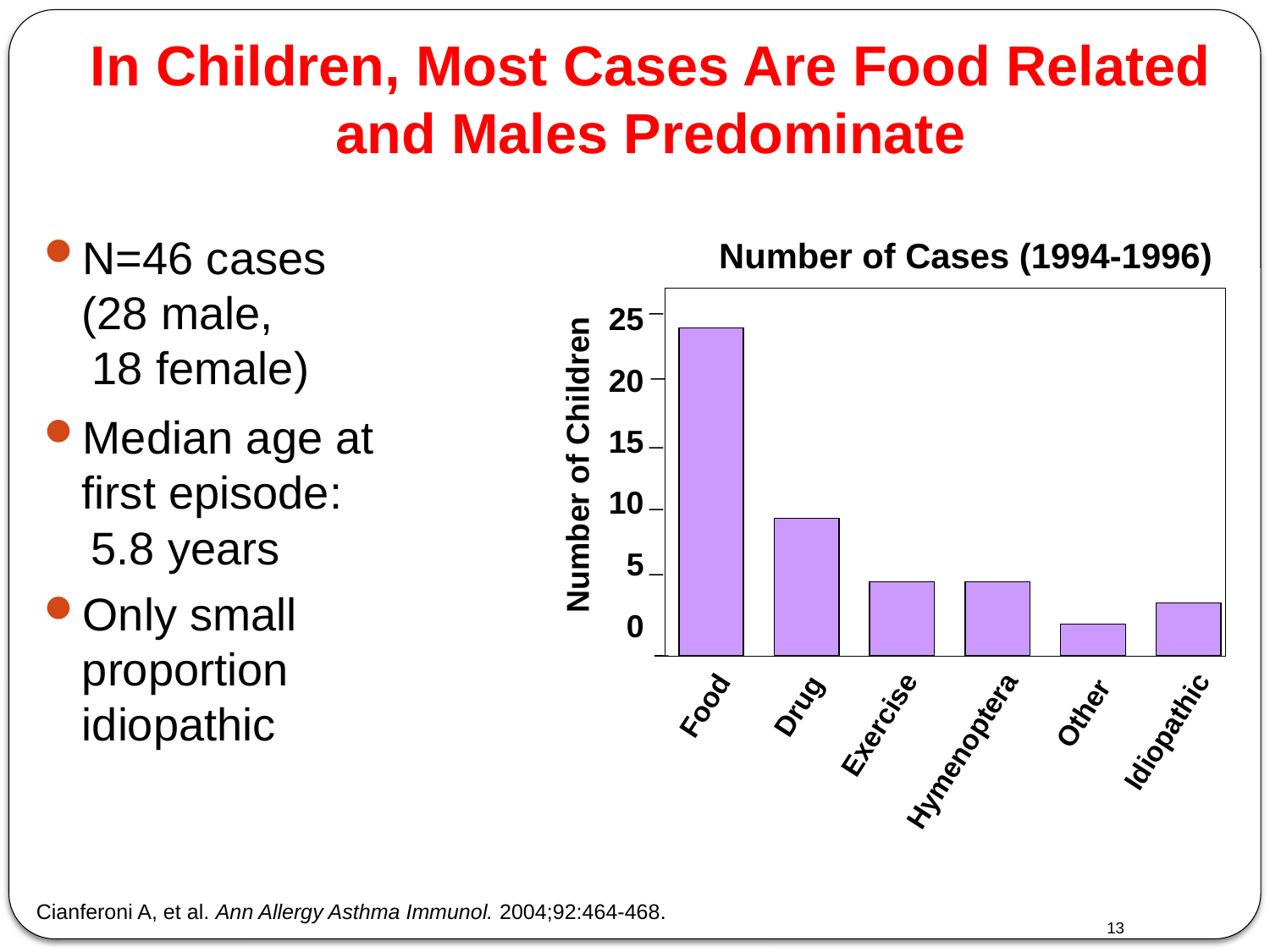

In Children, Most Cases Are Food Related and Males Predominate
N=46 cases
(28 male,
18 female)
Median age at first episode:
5.8 years
Only small proportion idiopathic
Number of Cases (1994-1996)
25
20
15
10
5
0

Number of Children

Drug
Food
Idiopathic
Exercise
Hymenoptera
Other
Cianferoni A, et al. Ann Allergy Asthma Immunol. 2004;92:464-468.
13